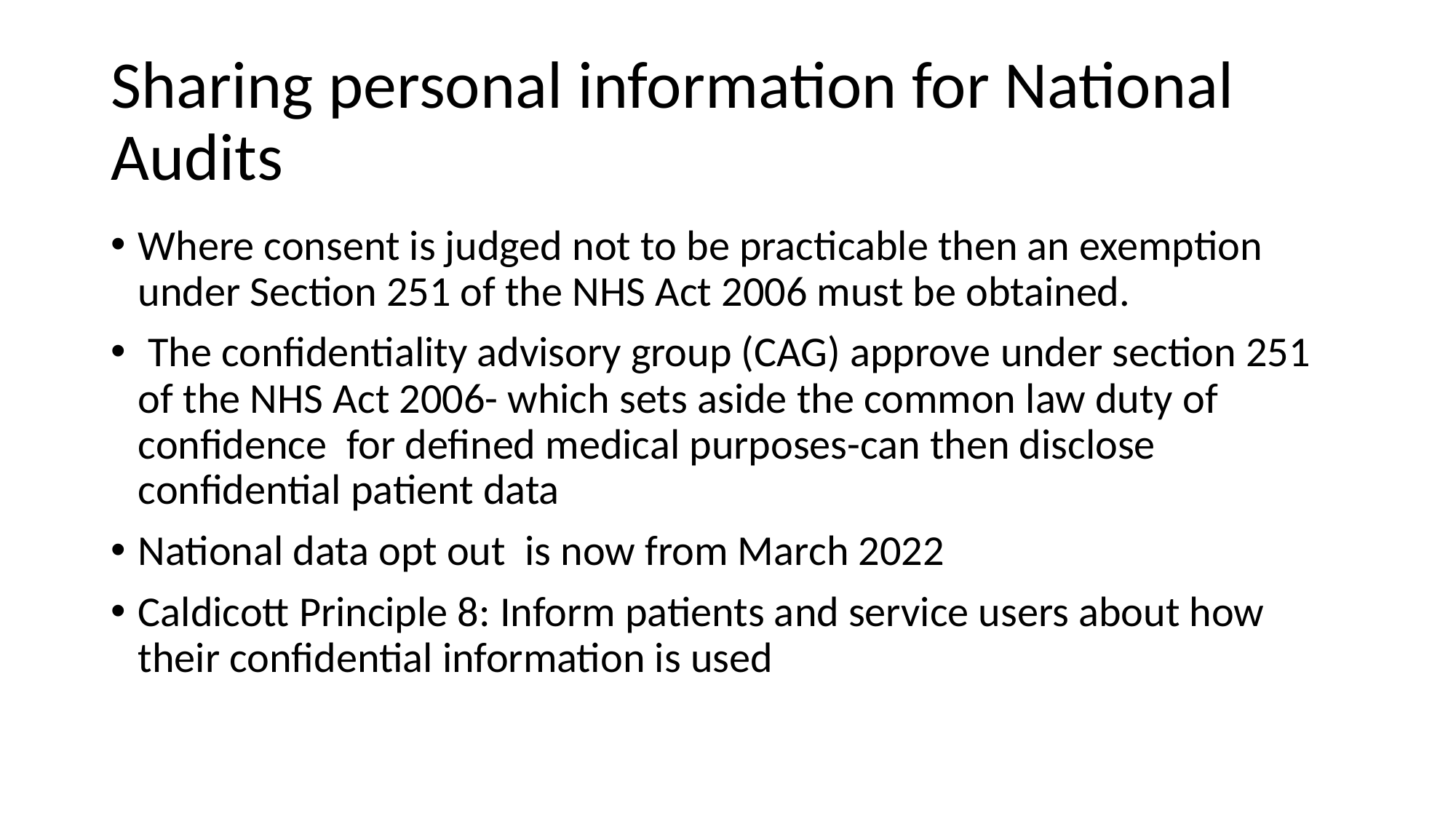

# Sharing personal information for National Audits
Where consent is judged not to be practicable then an exemption under Section 251 of the NHS Act 2006 must be obtained.
 The confidentiality advisory group (CAG) approve under section 251 of the NHS Act 2006- which sets aside the common law duty of confidence  for defined medical purposes-can then disclose confidential patient data
National data opt out  is now from March 2022
Caldicott Principle 8: Inform patients and service users about how their confidential information is used